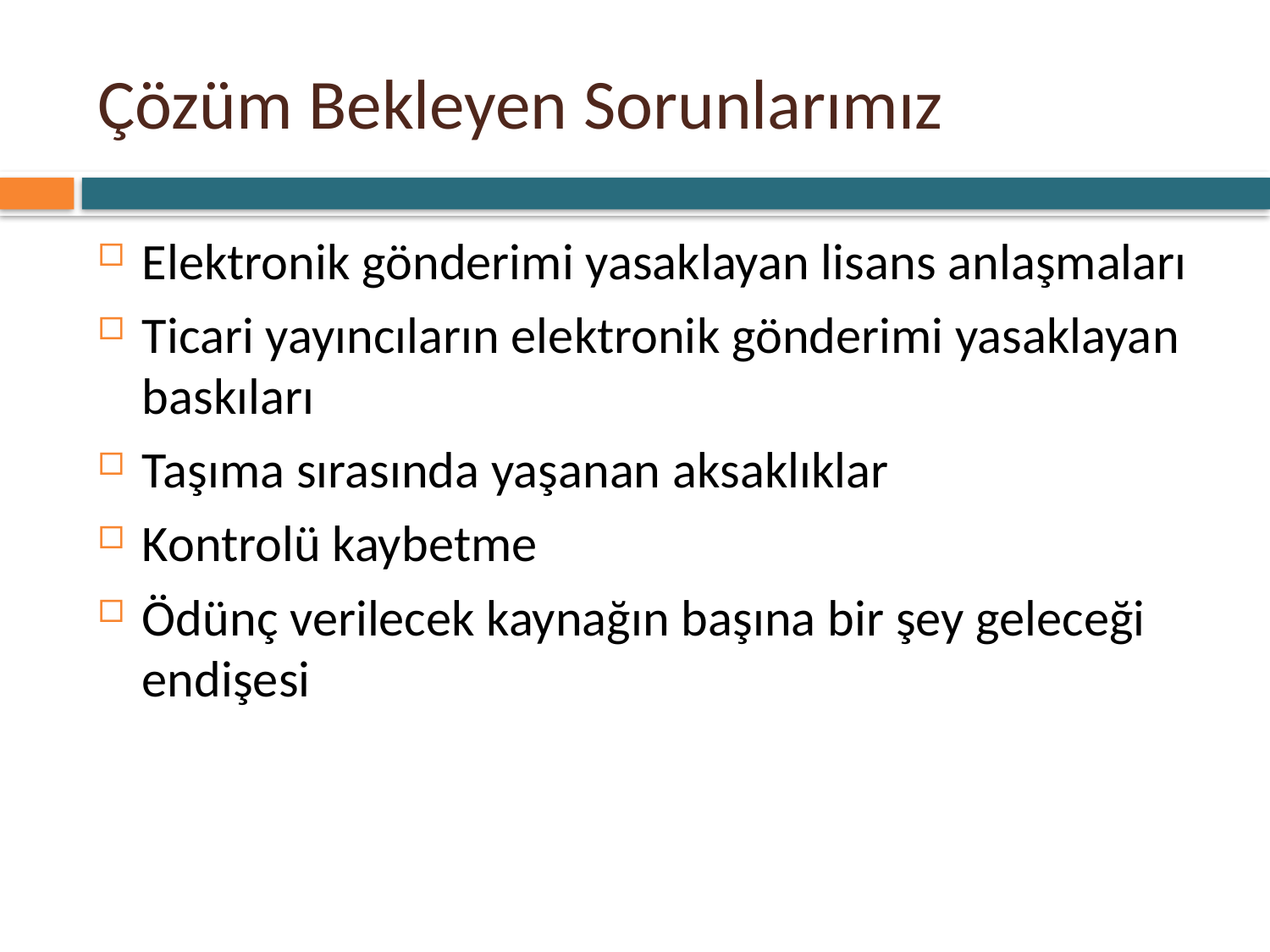

# Çözüm Bekleyen Sorunlarımız
Elektronik gönderimi yasaklayan lisans anlaşmaları
Ticari yayıncıların elektronik gönderimi yasaklayan baskıları
Taşıma sırasında yaşanan aksaklıklar
Kontrolü kaybetme
Ödünç verilecek kaynağın başına bir şey geleceği endişesi